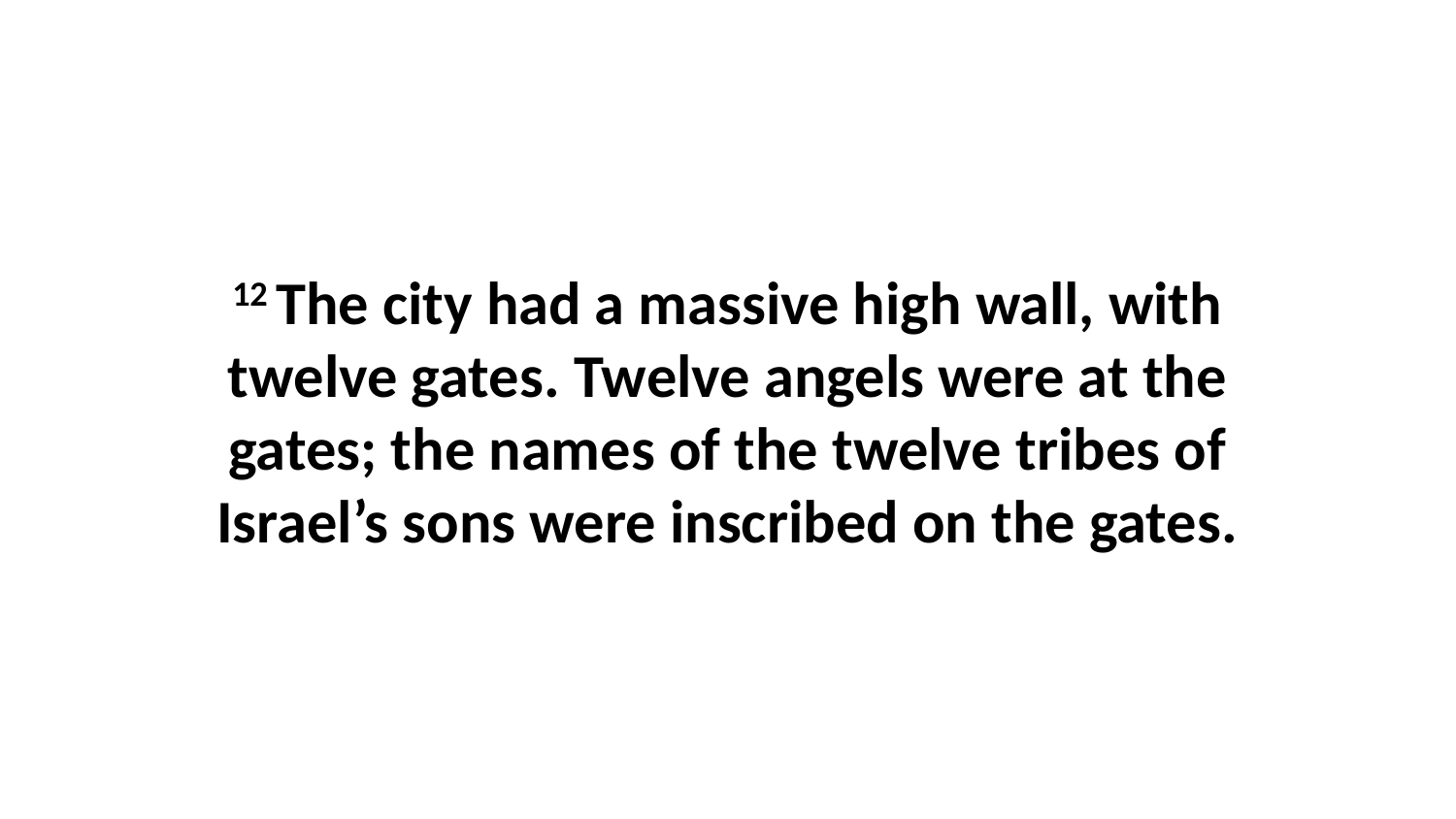

12 The city had a massive high wall, with twelve gates. Twelve angels were at the gates; the names of the twelve tribes of Israel’s sons were inscribed on the gates.